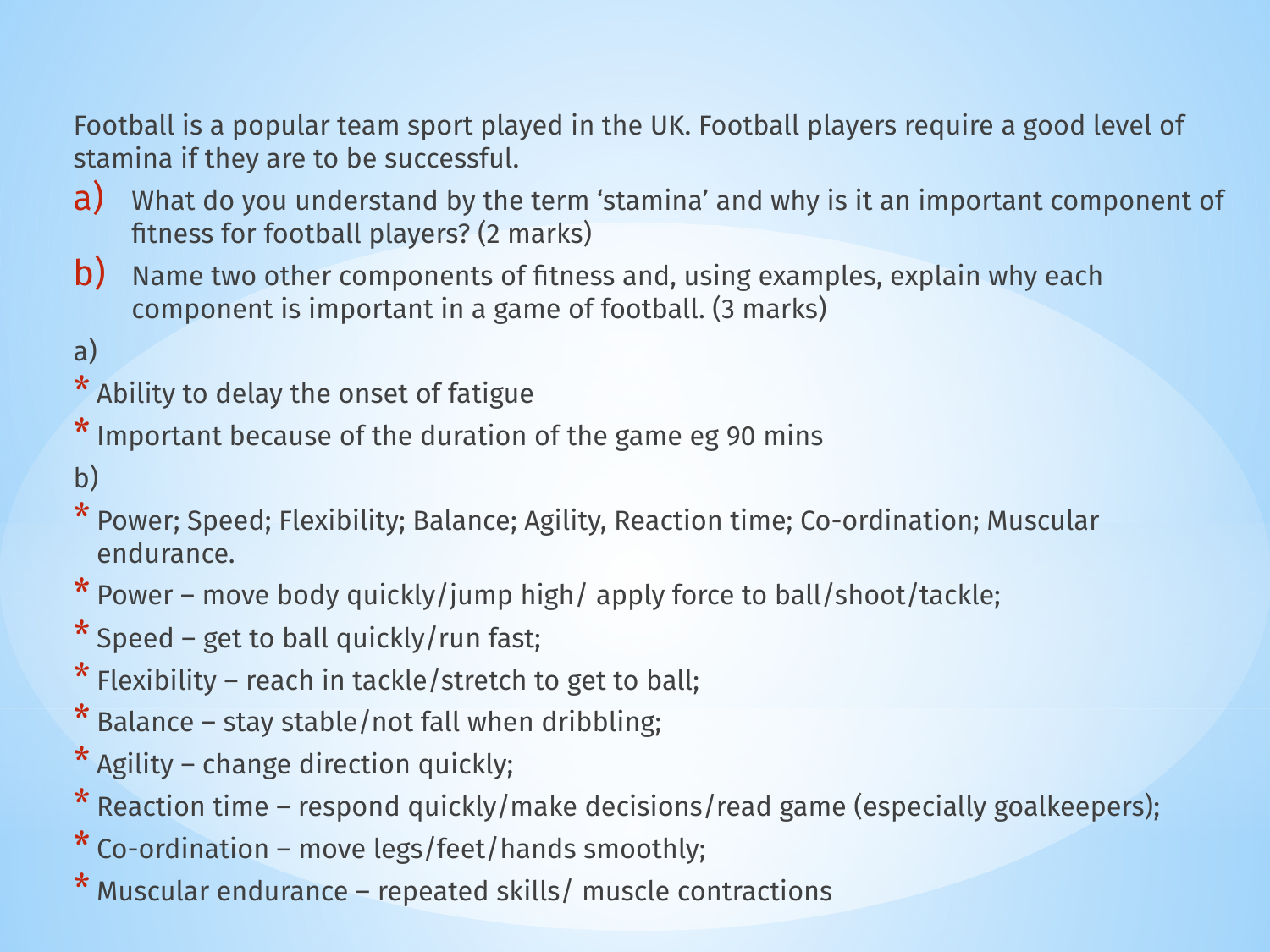

#
Football is a popular team sport played in the UK. Football players require a good level of stamina if they are to be successful.
What do you understand by the term ‘stamina’ and why is it an important component of fitness for football players? (2 marks)
Name two other components of fitness and, using examples, explain why each component is important in a game of football. (3 marks)
a)
Ability to delay the onset of fatigue
Important because of the duration of the game eg 90 mins
b)
Power; Speed; Flexibility; Balance; Agility, Reaction time; Co-ordination; Muscular endurance.
Power – move body quickly/jump high/ apply force to ball/shoot/tackle;
Speed – get to ball quickly/run fast;
Flexibility – reach in tackle/stretch to get to ball;
Balance – stay stable/not fall when dribbling;
Agility – change direction quickly;
Reaction time – respond quickly/make decisions/read game (especially goalkeepers);
Co-ordination – move legs/feet/hands smoothly;
Muscular endurance – repeated skills/ muscle contractions